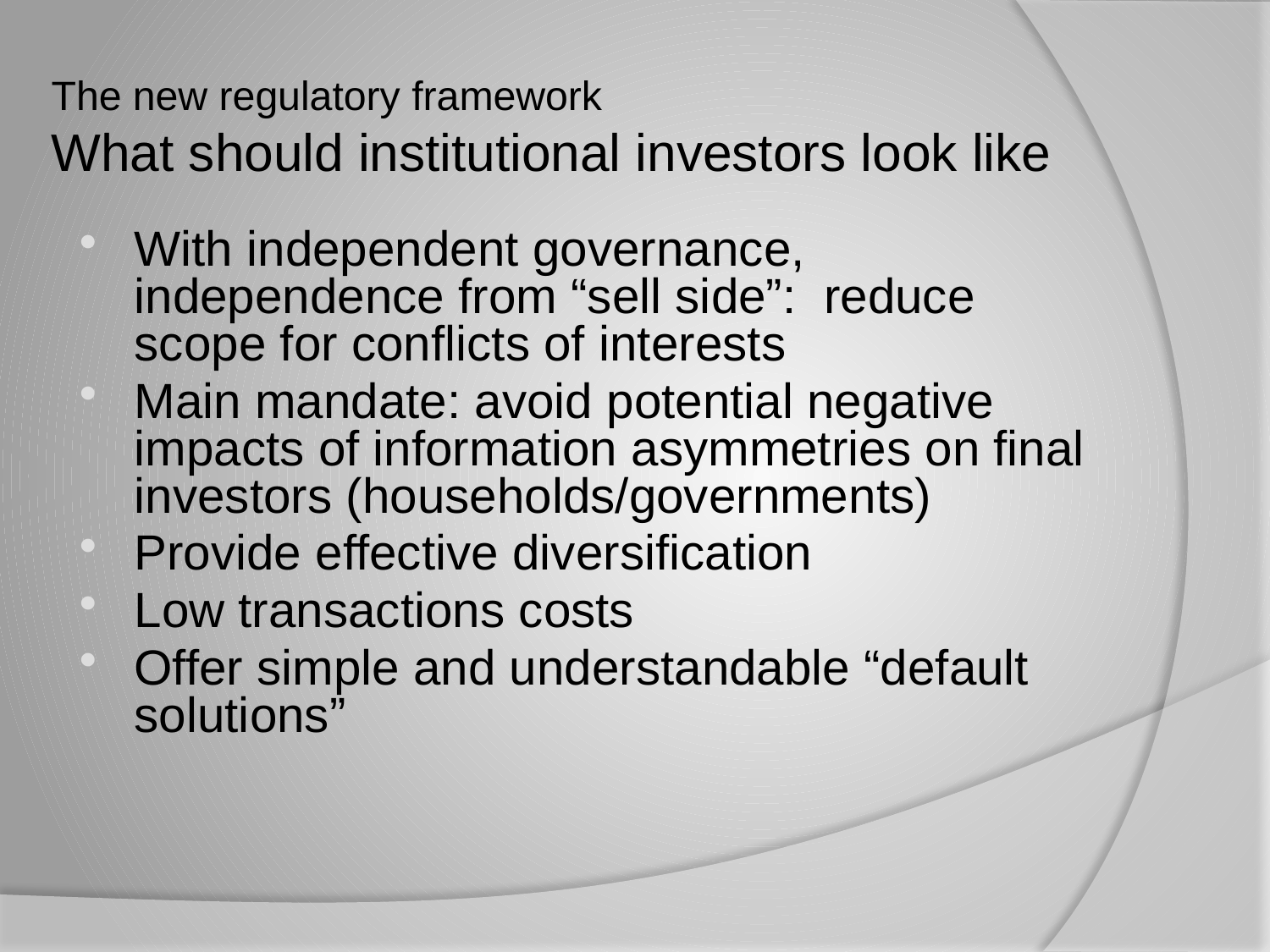

# The new regulatory framework What should institutional investors look like
With independent governance, independence from “sell side”:  reduce scope for conflicts of interests
Main mandate: avoid potential negative impacts of information asymmetries on final investors (households/governments)
Provide effective diversification
Low transactions costs
Offer simple and understandable “default solutions”